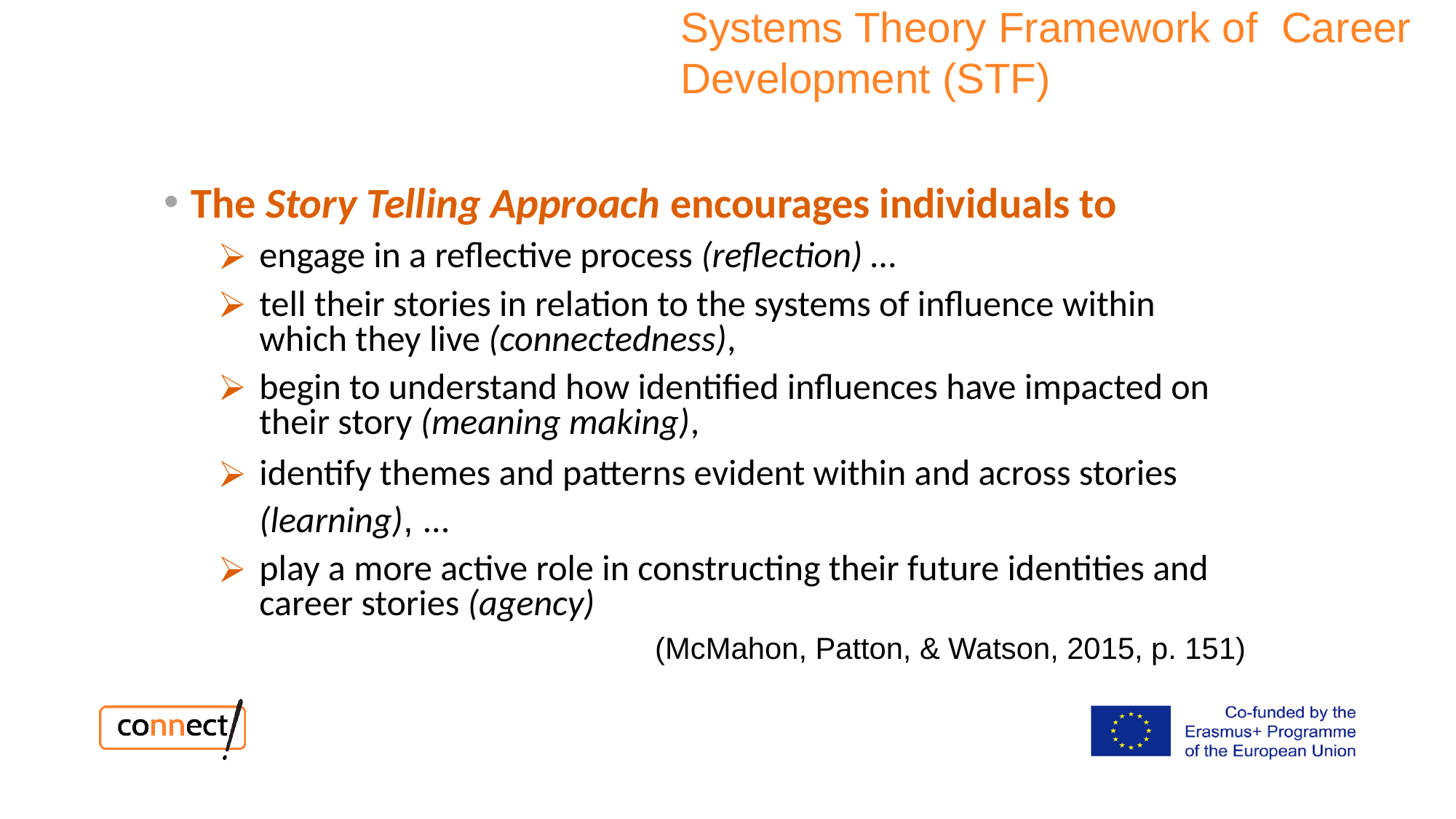

Systems Theory Framework of  Career Development (STF)
The Story Telling Approach encourages individuals to
engage in a reflective process (reflection) …
tell their stories in relation to the systems of influence within which they live (connectedness),
begin to understand how identified influences have impacted on their story (meaning making),
identify themes and patterns evident within and across stories (learning), …
play a more active role in constructing their future identities and career stories (agency)
				(McMahon, Patton, & Watson, 2015, p. 151)